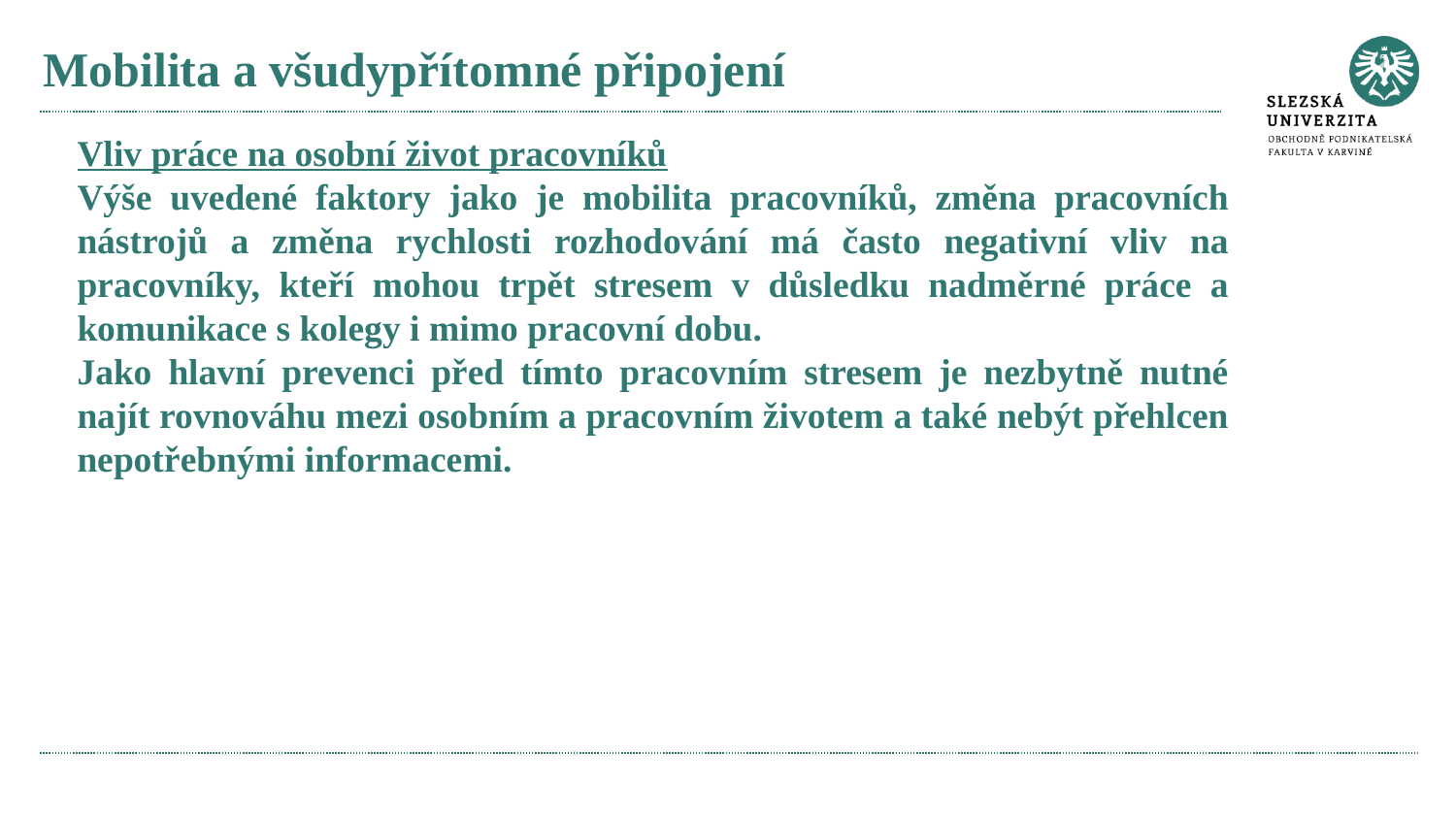

# Mobilita a všudypřítomné připojení
Vliv práce na osobní život pracovníků
Výše uvedené faktory jako je mobilita pracovníků, změna pracovních nástrojů a změna rychlosti rozhodování má často negativní vliv na pracovníky, kteří mohou trpět stresem v důsledku nadměrné práce a komunikace s kolegy i mimo pracovní dobu.
Jako hlavní prevenci před tímto pracovním stresem je nezbytně nutné najít rovnováhu mezi osobním a pracovním životem a také nebýt přehlcen nepotřebnými informacemi.